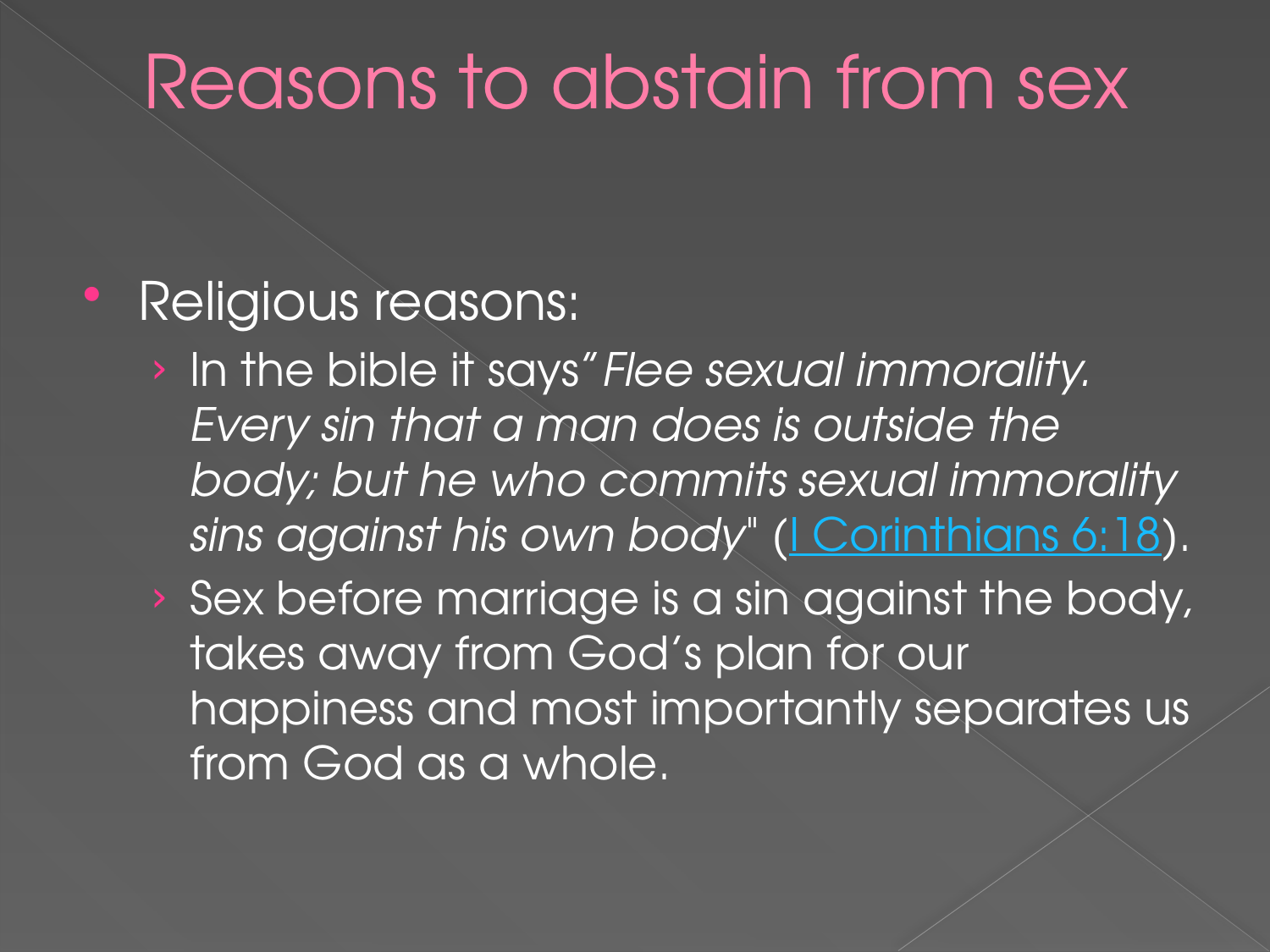

# Reasons to abstain from sex
Religious reasons:
In the bible it says”Flee sexual immorality. Every sin that a man does is outside the body; but he who commits sexual immorality sins against his own body" (I Corinthians 6:18).
Sex before marriage is a sin against the body, takes away from God’s plan for our happiness and most importantly separates us from God as a whole.